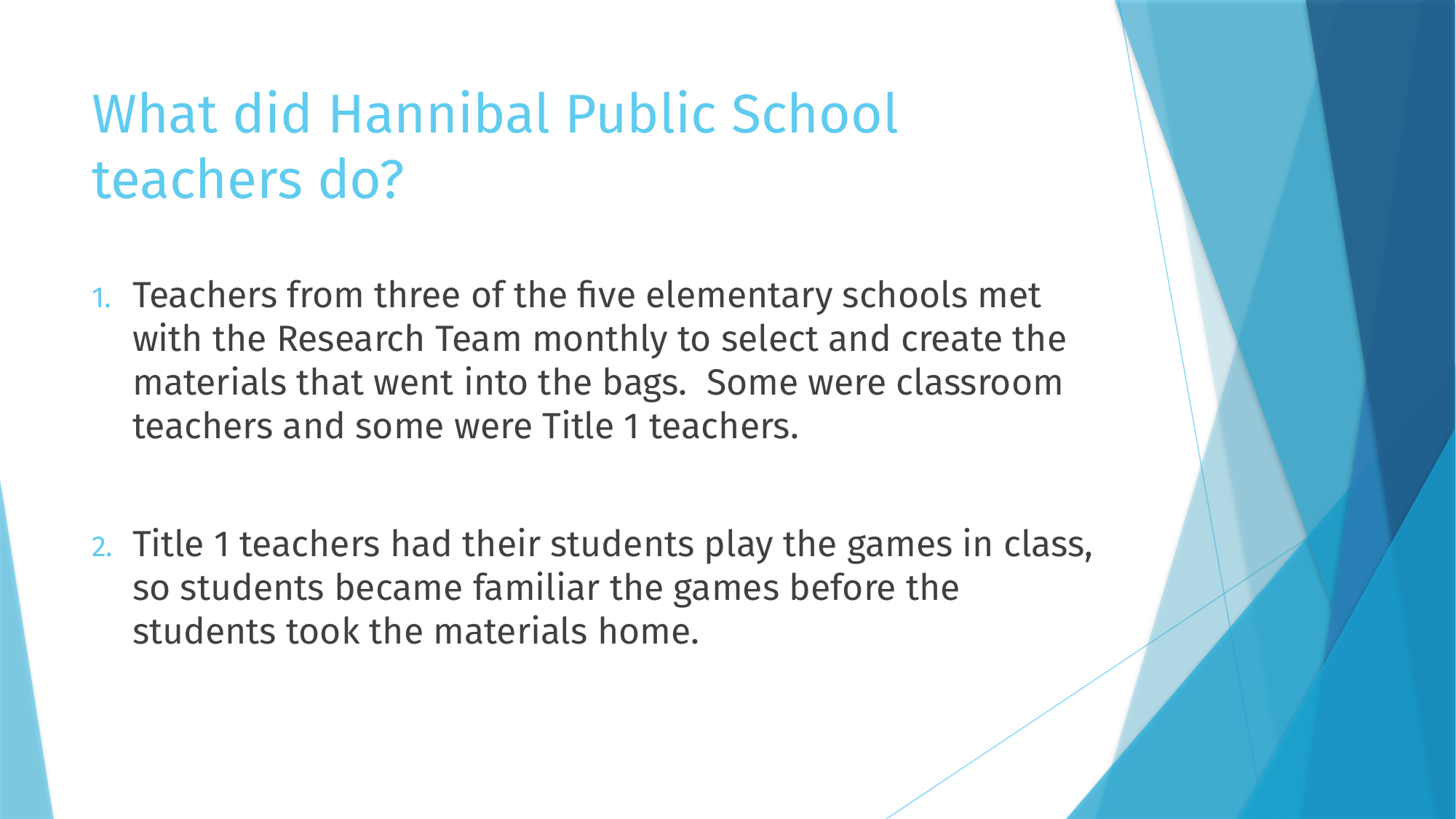

# What did Hannibal Public School teachers do?
Teachers from three of the five elementary schools met with the Research Team monthly to select and create the materials that went into the bags.  Some were classroom teachers and some were Title 1 teachers.

Title 1 teachers had their students play the games in class, so students became familiar the games before the students took the materials home.